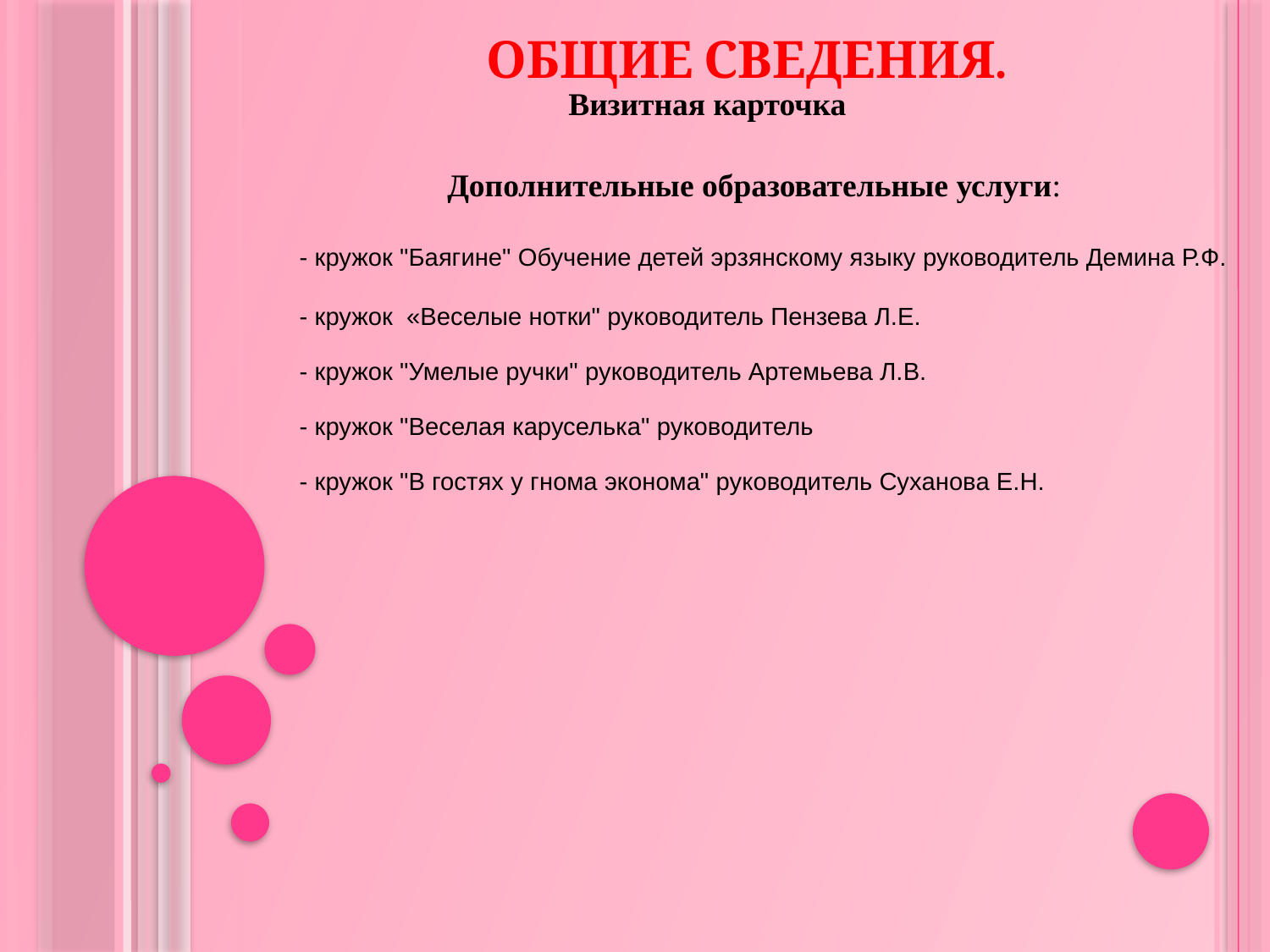

Визитная карточка

                                                      Дополнительные образовательные услуги:

                                         - кружок "Баягине" Обучение детей эрзянскому языку руководитель Демина Р.Ф.

                                         - кружок  «Веселые нотки" руководитель Пензева Л.Е.

                                         - кружок "Умелые ручки" руководитель Артемьева Л.В.

                                         - кружок "Веселая каруселька" руководитель

                                         - кружок "В гостях у гнома эконома" руководитель Суханова Е.Н.
# Общие сведения.